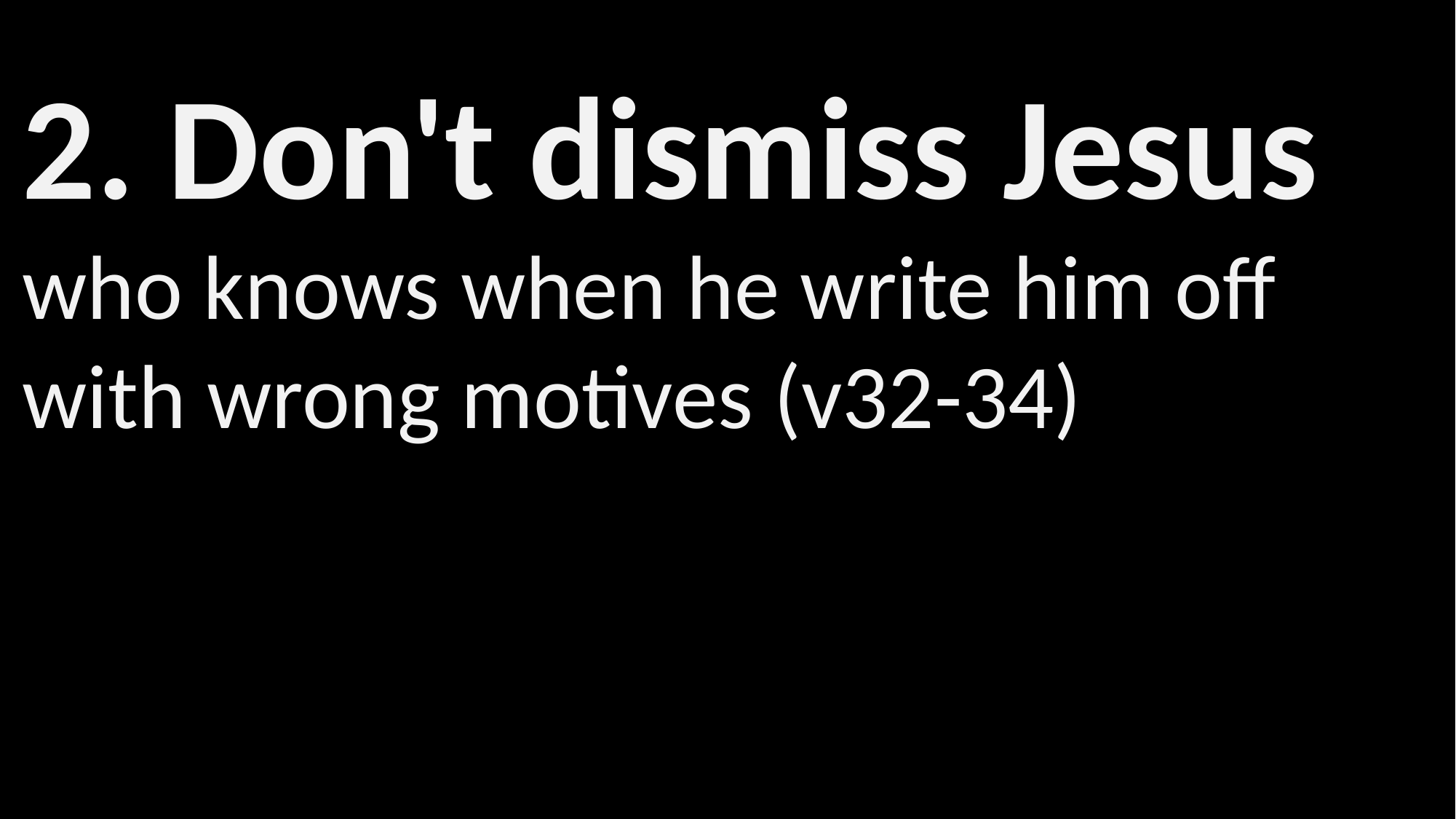

2. Don't dismiss Jesus
who knows when he write him off with wrong motives (v32-34)